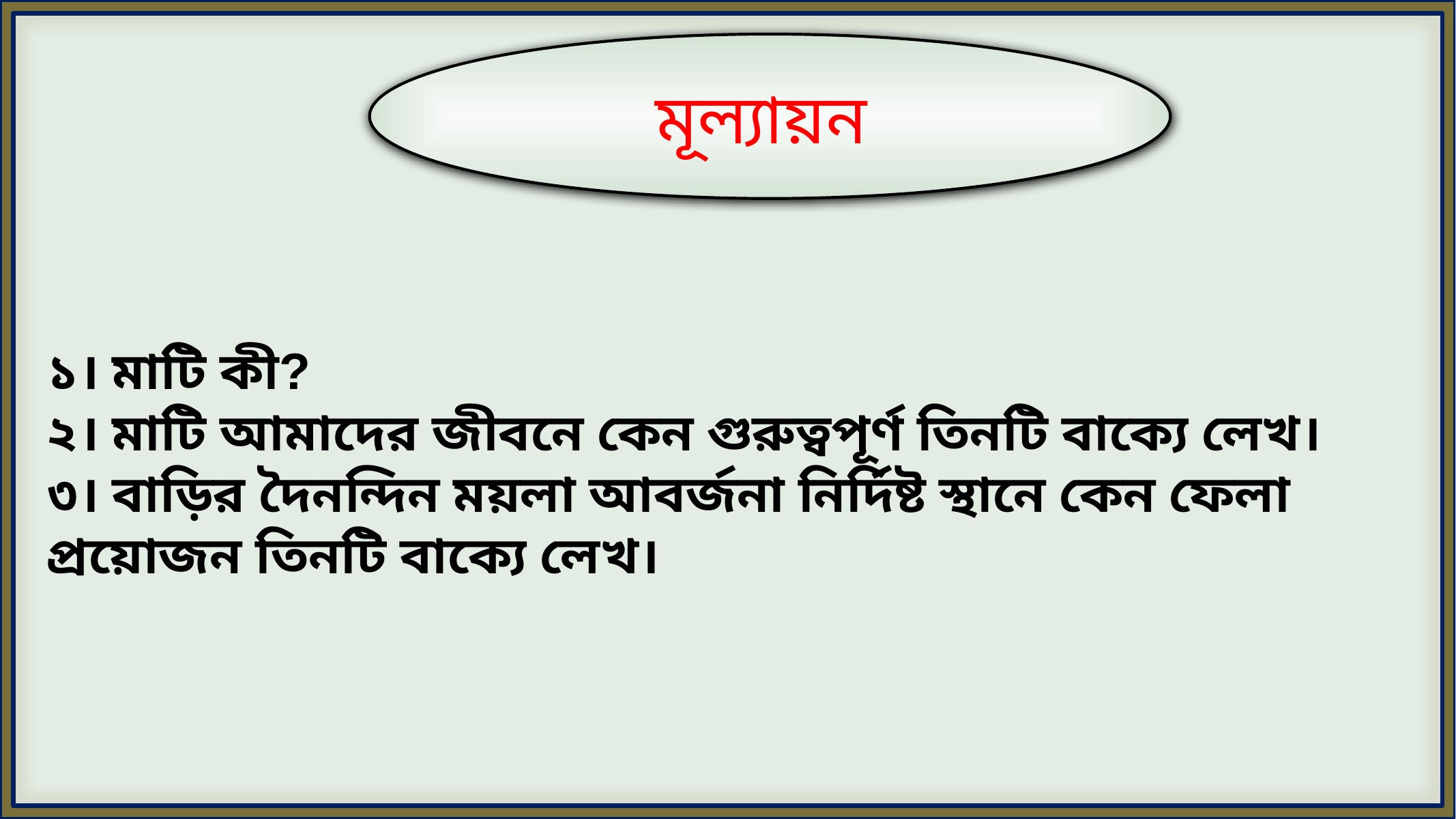

মূল্যায়ন
১। মাটি কী?
২। মাটি আমাদের জীবনে কেন গুরুত্বপূর্ণ তিনটি বাক্যে লেখ।
৩। বাড়ির দৈনন্দিন ময়লা আবর্জনা নির্দিষ্ট স্থানে কেন ফেলা প্রয়োজন তিনটি বাক্যে লেখ।